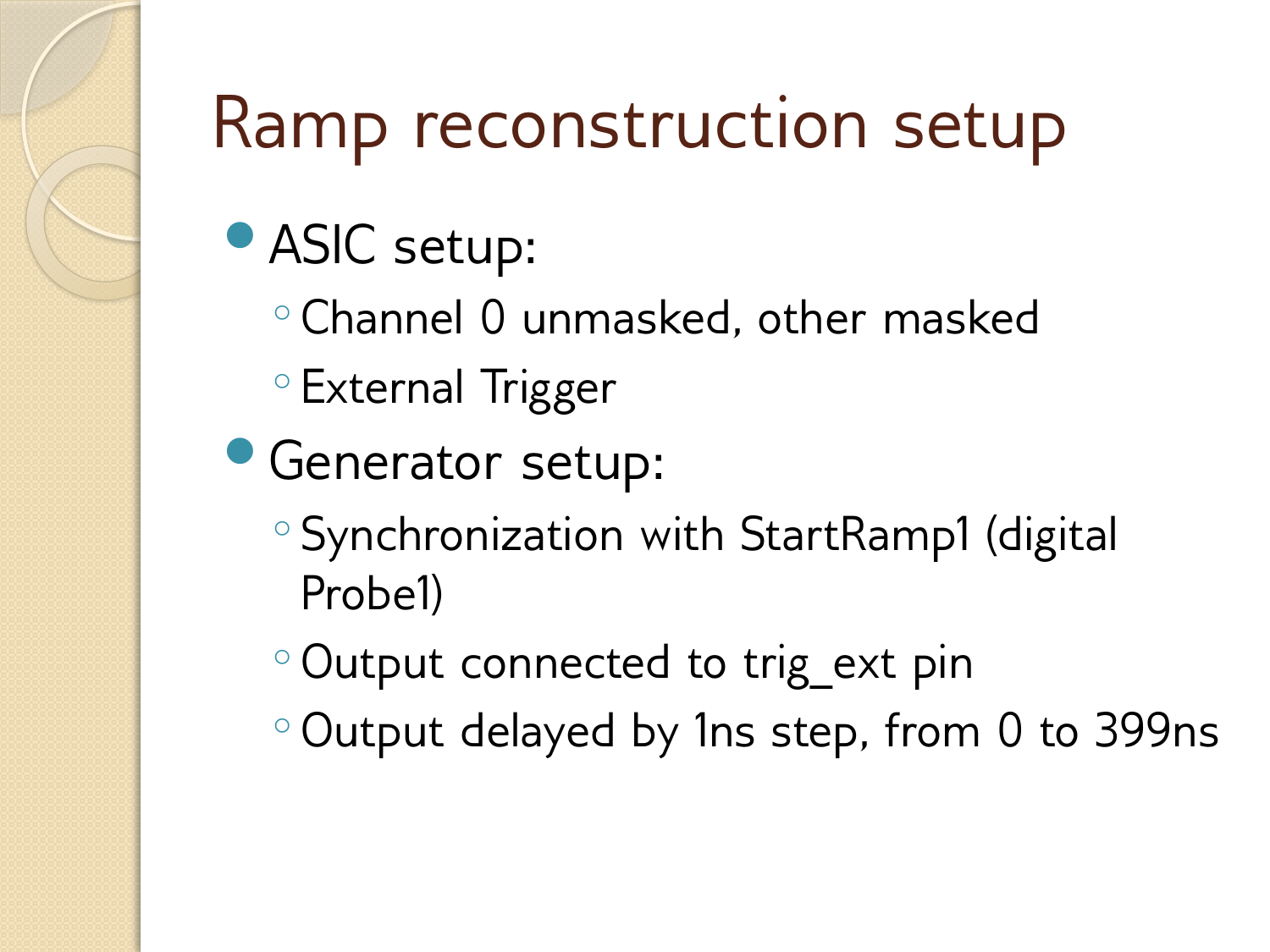

# Ramp reconstruction setup
ASIC setup:
Channel 0 unmasked, other masked
External Trigger
Generator setup:
Synchronization with StartRamp1 (digital Probe1)
Output connected to trig_ext pin
Output delayed by 1ns step, from 0 to 399ns